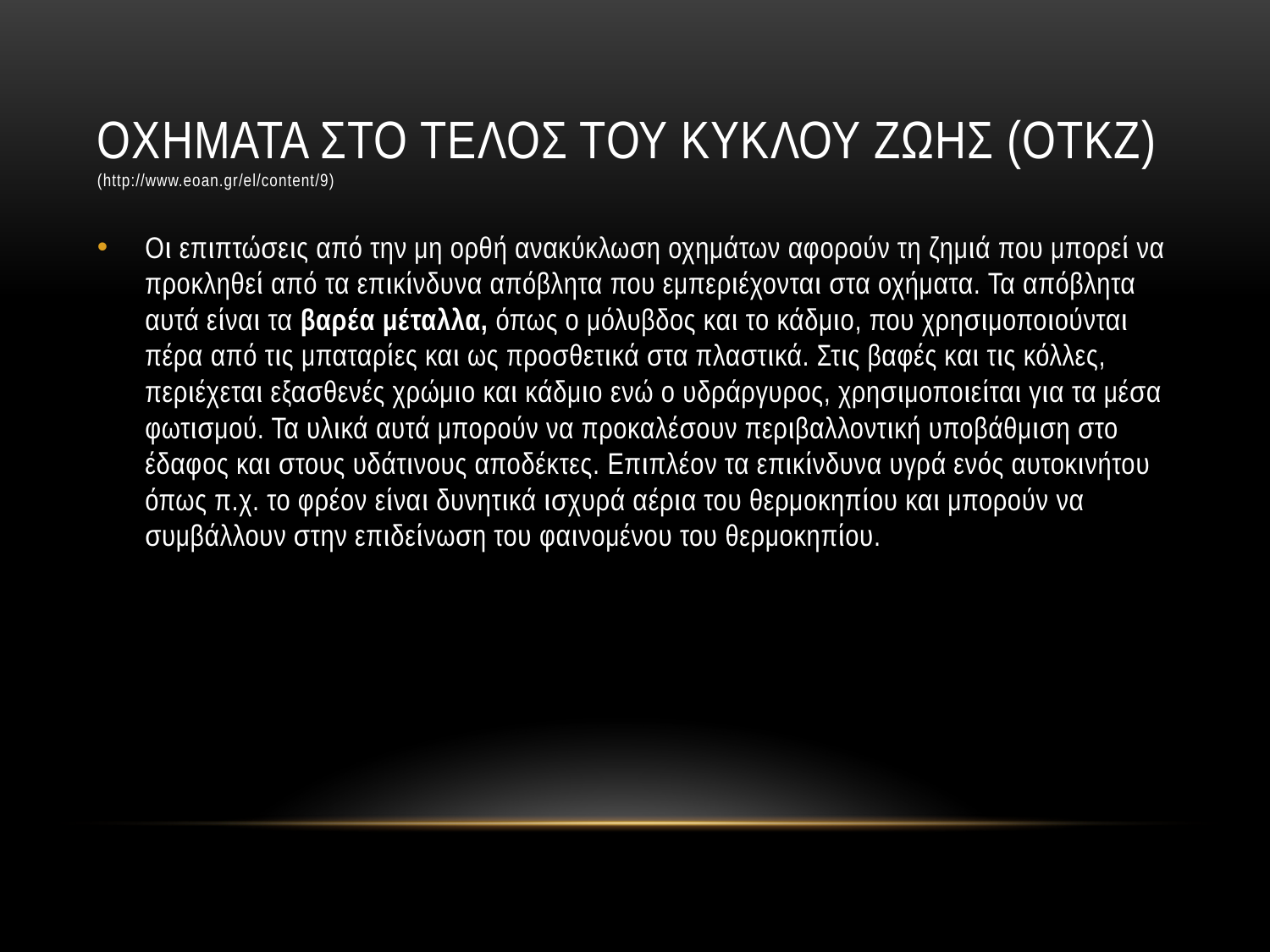

# Οχηματα στο τελοσ του κυκλου ζωησ (ΟΤΚΖ) (http://www.eoan.gr/el/content/9)
Οι επιπτώσεις από την μη ορθή ανακύκλωση οχημάτων αφορούν τη ζημιά που μπορεί να προκληθεί από τα επικίνδυνα απόβλητα που εμπεριέχονται στα οχήματα. Τα απόβλητα αυτά είναι τα βαρέα μέταλλα, όπως ο μόλυβδος και το κάδμιο, που χρησιμοποιούνται πέρα από τις μπαταρίες και ως προσθετικά στα πλαστικά. Στις βαφές και τις κόλλες, περιέχεται εξασθενές χρώμιο και κάδμιο ενώ ο υδράργυρος, χρησιμοποιείται για τα μέσα φωτισμού. Τα υλικά αυτά μπορούν να προκαλέσουν περιβαλλοντική υποβάθμιση στο έδαφος και στους υδάτινους αποδέκτες. Επιπλέον τα επικίνδυνα υγρά ενός αυτοκινήτου όπως π.χ. το φρέον είναι δυνητικά ισχυρά αέρια του θερμοκηπίου και μπορούν να συμβάλλουν στην επιδείνωση του φαινομένου του θερμοκηπίου.